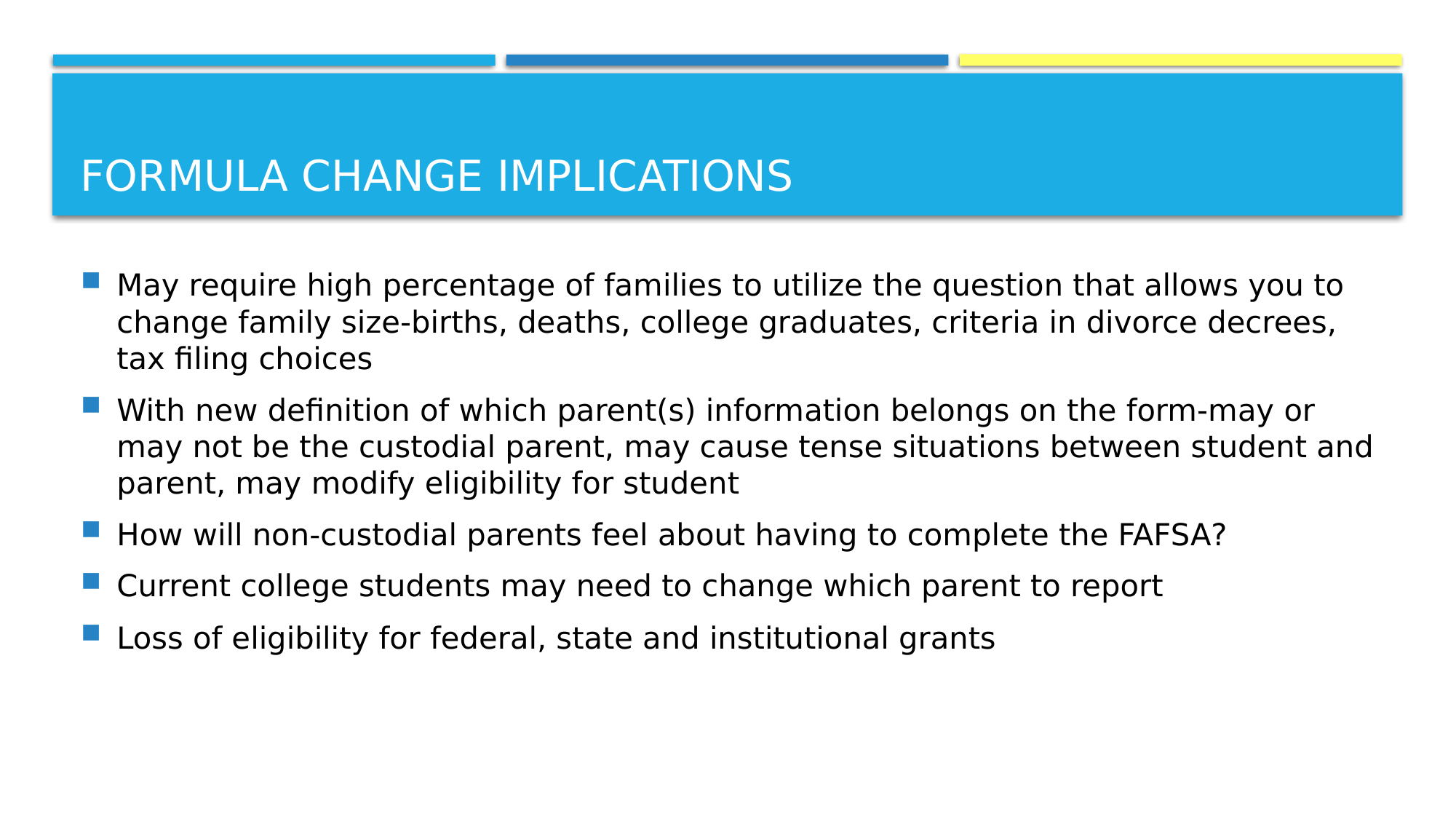

# FORMULA CHANGE IMPLICATIONS
May require high percentage of families to utilize the question that allows you to change family size-births, deaths, college graduates, criteria in divorce decrees, tax filing choices
With new definition of which parent(s) information belongs on the form-may or may not be the custodial parent, may cause tense situations between student and parent, may modify eligibility for student
How will non-custodial parents feel about having to complete the FAFSA?
Current college students may need to change which parent to report
Loss of eligibility for federal, state and institutional grants